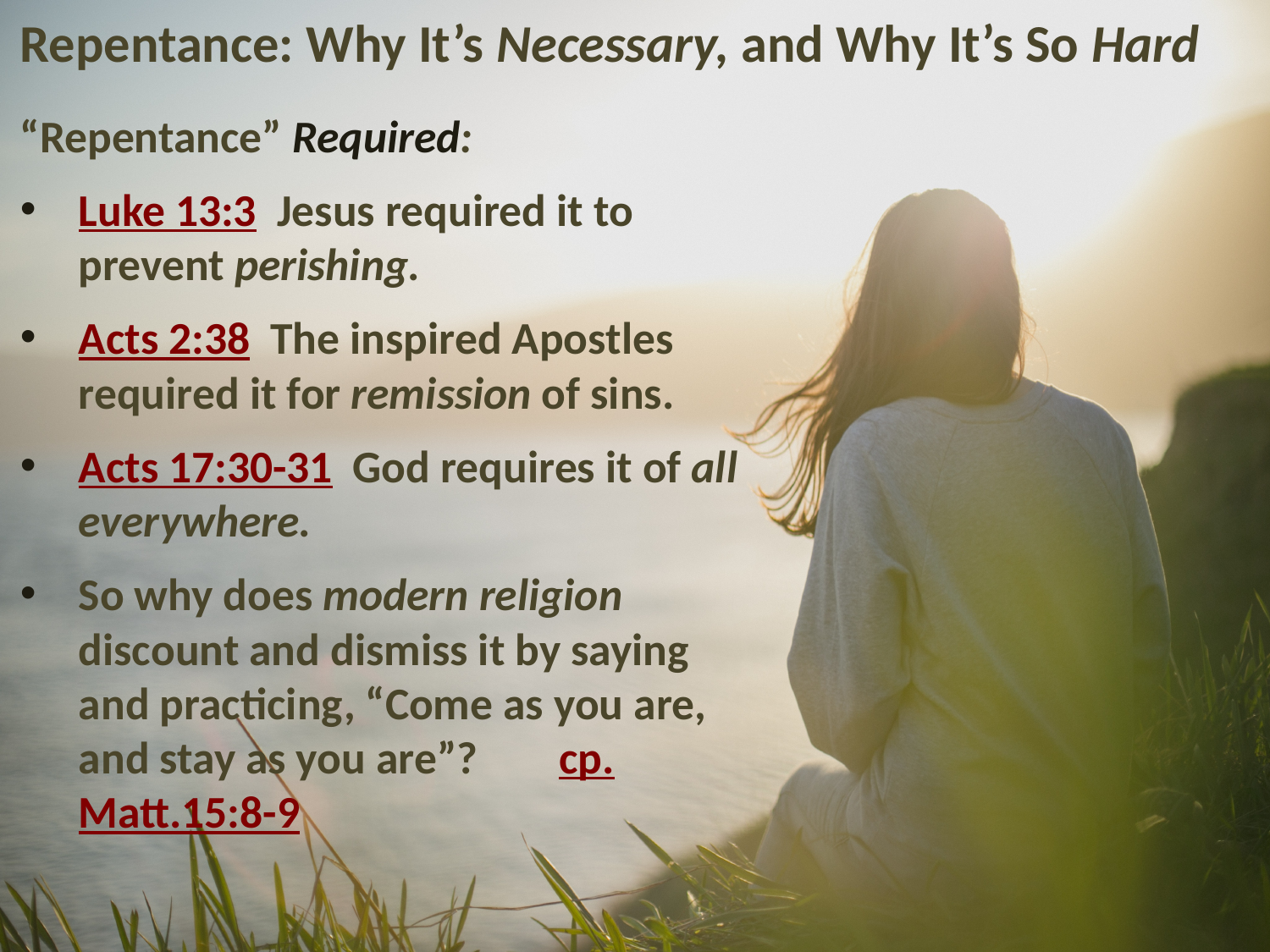

# Repentance: Why It’s Necessary, and Why It’s So Hard
“Repentance” Required:
Luke 13:3  Jesus required it to prevent perishing.
Acts 2:38  The inspired Apostles required it for remission of sins.
Acts 17:30-31  God requires it of all everywhere.
So why does modern religion discount and dismiss it by saying and practicing, “Come as you are, and stay as you are”?        cp. Matt.15:8-9